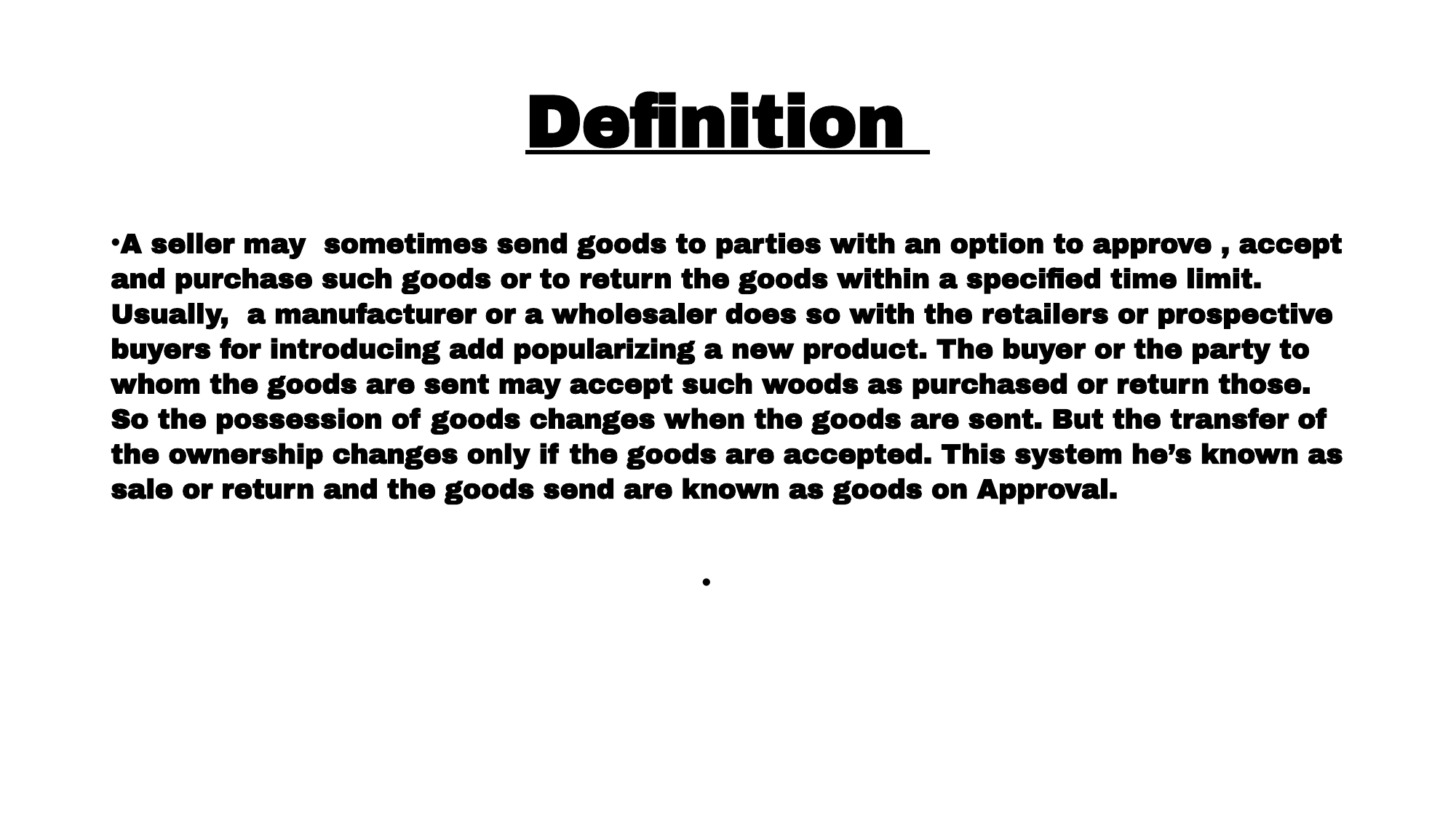

# Definition
A seller may  sometimes send goods to parties with an option to approve , accept and purchase such goods or to return the goods within a specified time limit. Usually,  a manufacturer or a wholesaler does so with the retailers or prospective buyers for introducing add popularizing a new product. The buyer or the party to whom the goods are sent may accept such woods as purchased or return those. So the possession of goods changes when the goods are sent. But the transfer of the ownership changes only if the goods are accepted. This system he’s known as sale or return and the goods send are known as goods on Approval.